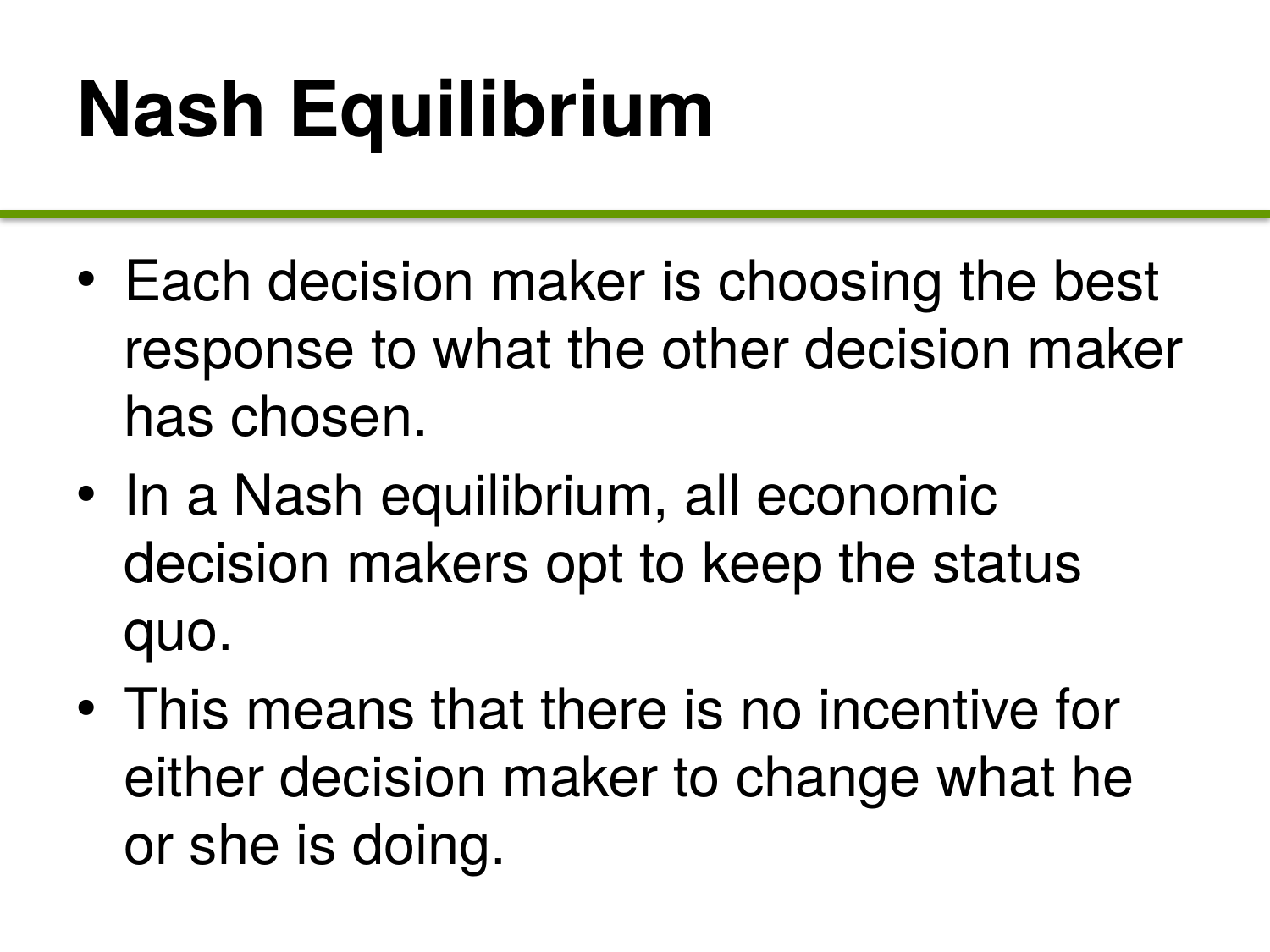

# Nash Equilibrium
Each decision maker is choosing the best response to what the other decision maker has chosen.
In a Nash equilibrium, all economic decision makers opt to keep the status quo.
This means that there is no incentive for either decision maker to change what he or she is doing.